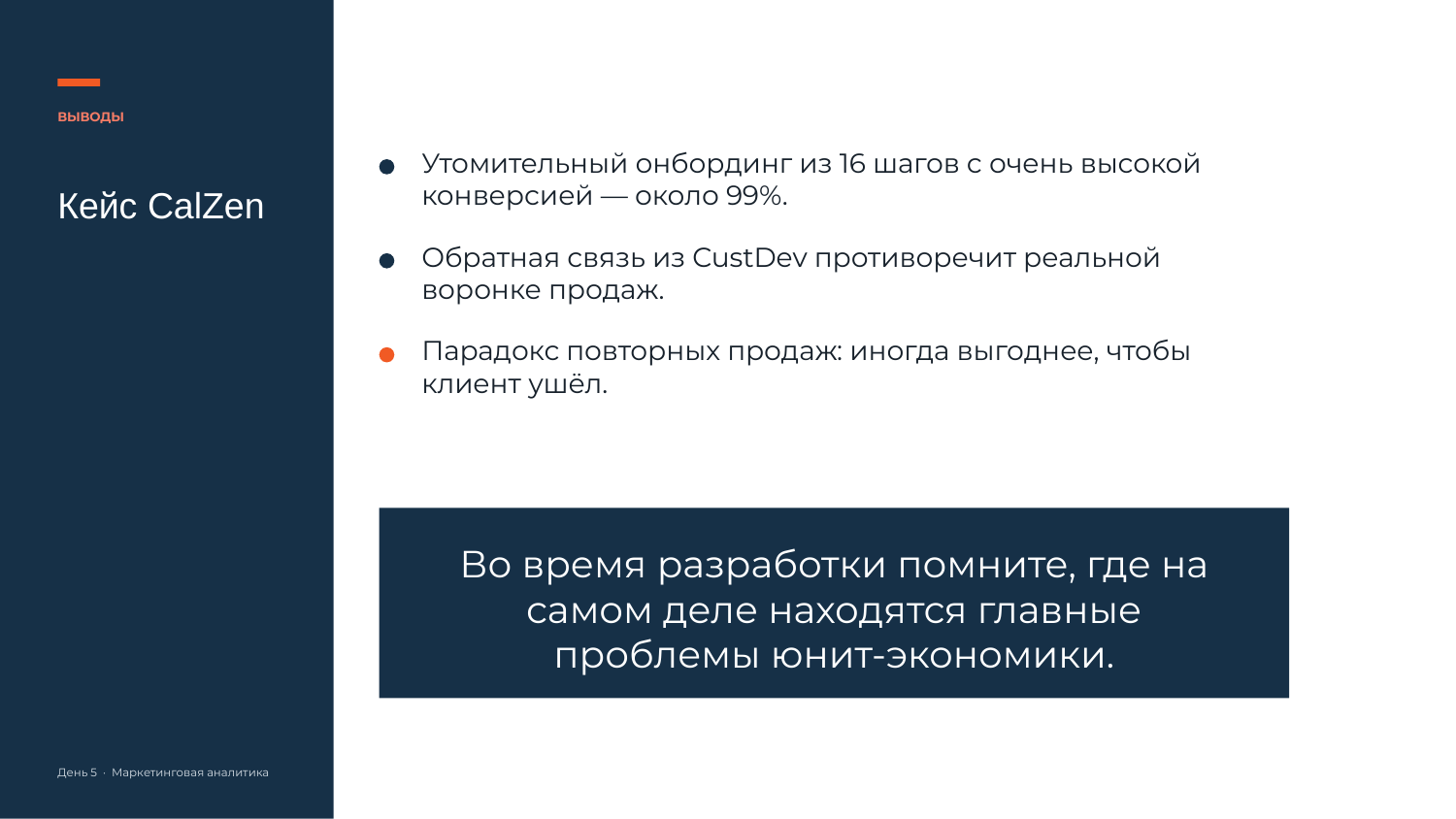

ВЫВОДЫ
Утомительный онбординг из 16 шагов с очень высокой конверсией — около 99%.

Кейс CalZen
Обратная связь из CustDev противоречит реальной воронке продаж.

Парадокс повторных продаж: иногда выгоднее, чтобы клиент ушёл.

Во время разработки помните, где на самом деле находятся главные проблемы юнит-экономики.
День 5  ·  Маркетинговая аналитика